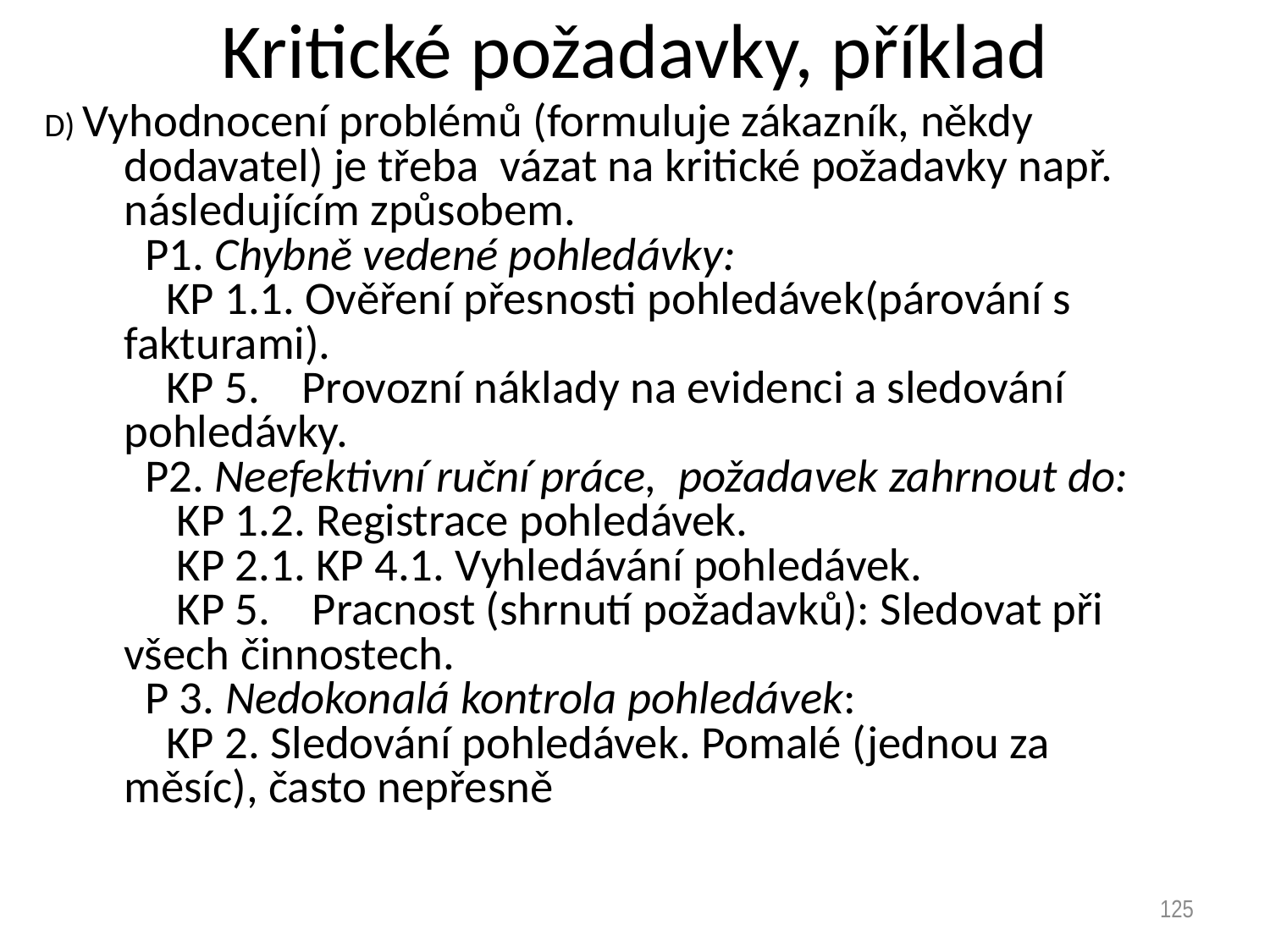

# Kritické požadavky, příklad
D) Vyhodnocení problémů (formuluje zákazník, někdy dodavatel) je třeba  vázat na kritické požadavky např. následujícím způsobem.
  P1. Chybně vedené pohledávky:
    KP 1.1. Ověření přesnosti pohledávek(párování s fakturami).
    KP 5.    Provozní náklady na evidenci a sledování pohledávky.
  P2. Neefektivní ruční práce,  požadavek zahrnout do:
     KP 1.2. Registrace pohledávek.
     KP 2.1. KP 4.1. Vyhledávání pohledávek.
     KP 5.    Pracnost (shrnutí požadavků): Sledovat při všech činnostech.
  P 3. Nedokonalá kontrola pohledávek:
    KP 2. Sledování pohledávek. Pomalé (jednou za měsíc), často nepřesně
125